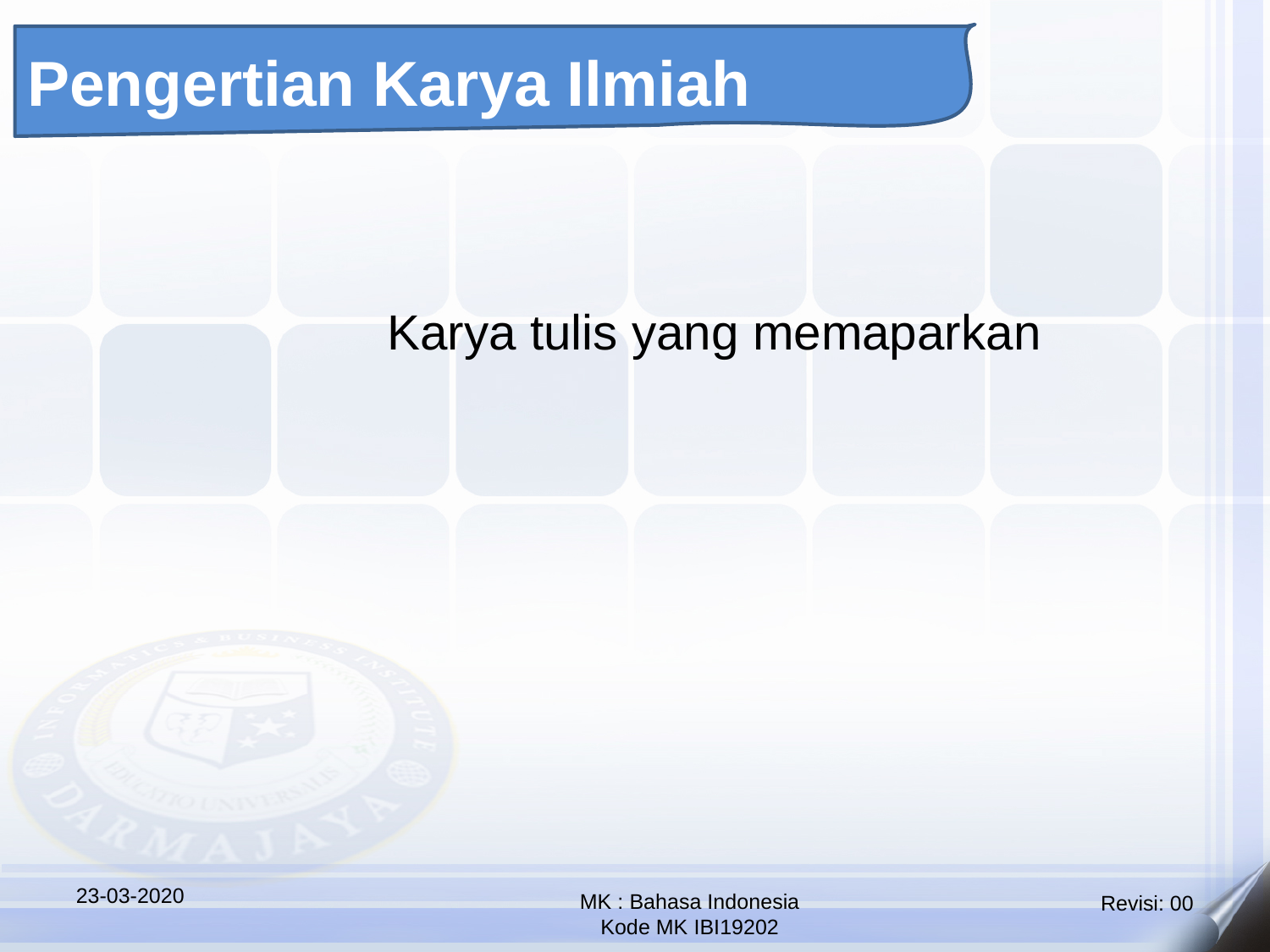

Pengertian Karya Ilmiah

Karya tulis yang memaparkan

23-03-2020

MK : Bahasa Indonesia
Kode MK IBI19202